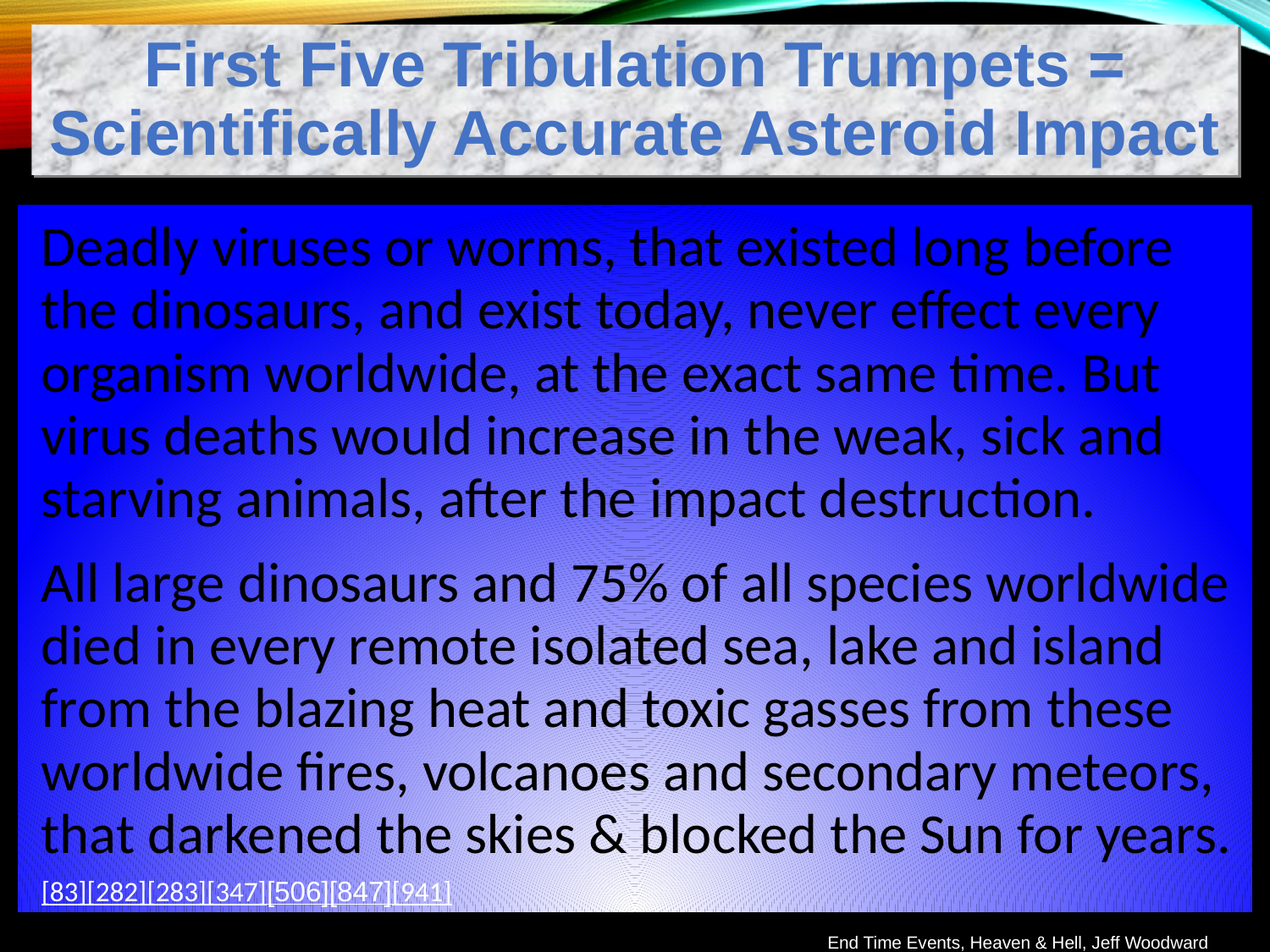

First Five Tribulation Trumpets = Scientifically Accurate Asteroid Impact
Deadly viruses or worms, that existed long before the dinosaurs, and exist today, never effect every organism worldwide, at the exact same time. But virus deaths would increase in the weak, sick and starving animals, after the impact destruction.
All large dinosaurs and 75% of all species worldwide died in every remote isolated sea, lake and island from the blazing heat and toxic gasses from these worldwide fires, volcanoes and secondary meteors, that darkened the skies & blocked the Sun for years.
[83][282][283][347][506][847][941]
End Time Events, Heaven & Hell, Jeff Woodward